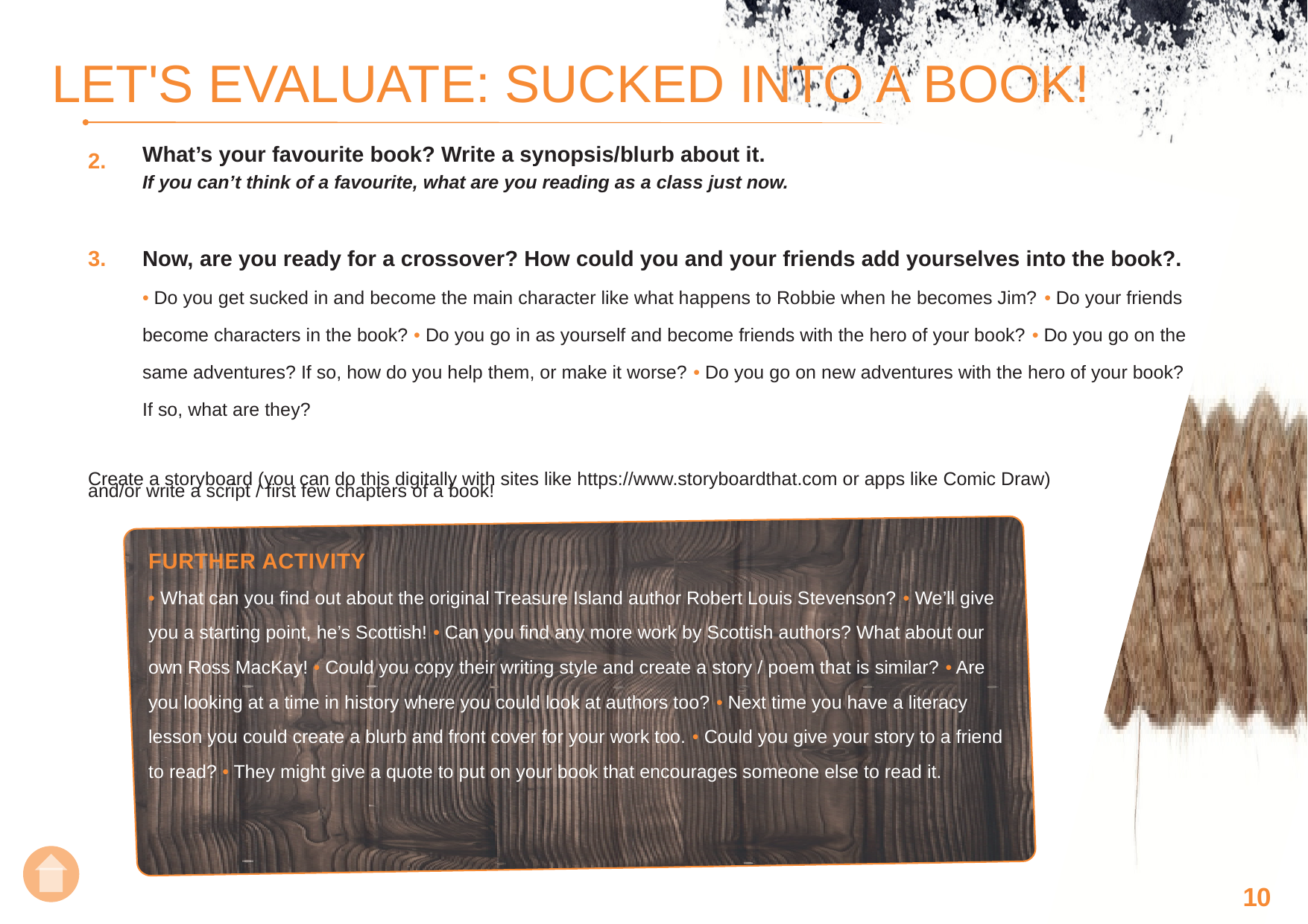

LET'S EVALUATE: SUCKED INTO A BOOK!

2.
What’s your favourite book? Write a synopsis/blurb about it.
If you can’t think of a favourite, what are you reading as a class just now.
3.

Now, are you ready for a crossover? How could you and your friends add yourselves into the book?.
• Do you get sucked in and become the main character like what happens to Robbie when he becomes Jim? • Do your friends become characters in the book? • Do you go in as yourself and become friends with the hero of your book? • Do you go on the same adventures? If so, how do you help them, or make it worse? • Do you go on new adventures with the hero of your book? If so, what are they?

Create a storyboard (you can do this digitally with sites like https://www.storyboardthat.com or apps like Comic Draw)
and/or write a script / first few chapters of a book!

FURTHER ACTIVITY
• What can you find out about the original Treasure Island author Robert Louis Stevenson? • We’ll give you a starting point, he’s Scottish! • Can you find any more work by Scottish authors? What about our own Ross MacKay! • Could you copy their writing style and create a story / poem that is similar? • Are you looking at a time in history where you could look at authors too? • Next time you have a literacy lesson you could create a blurb and front cover for your work too. • Could you give your story to a friend to read? • They might give a quote to put on your book that encourages someone else to read it.

10